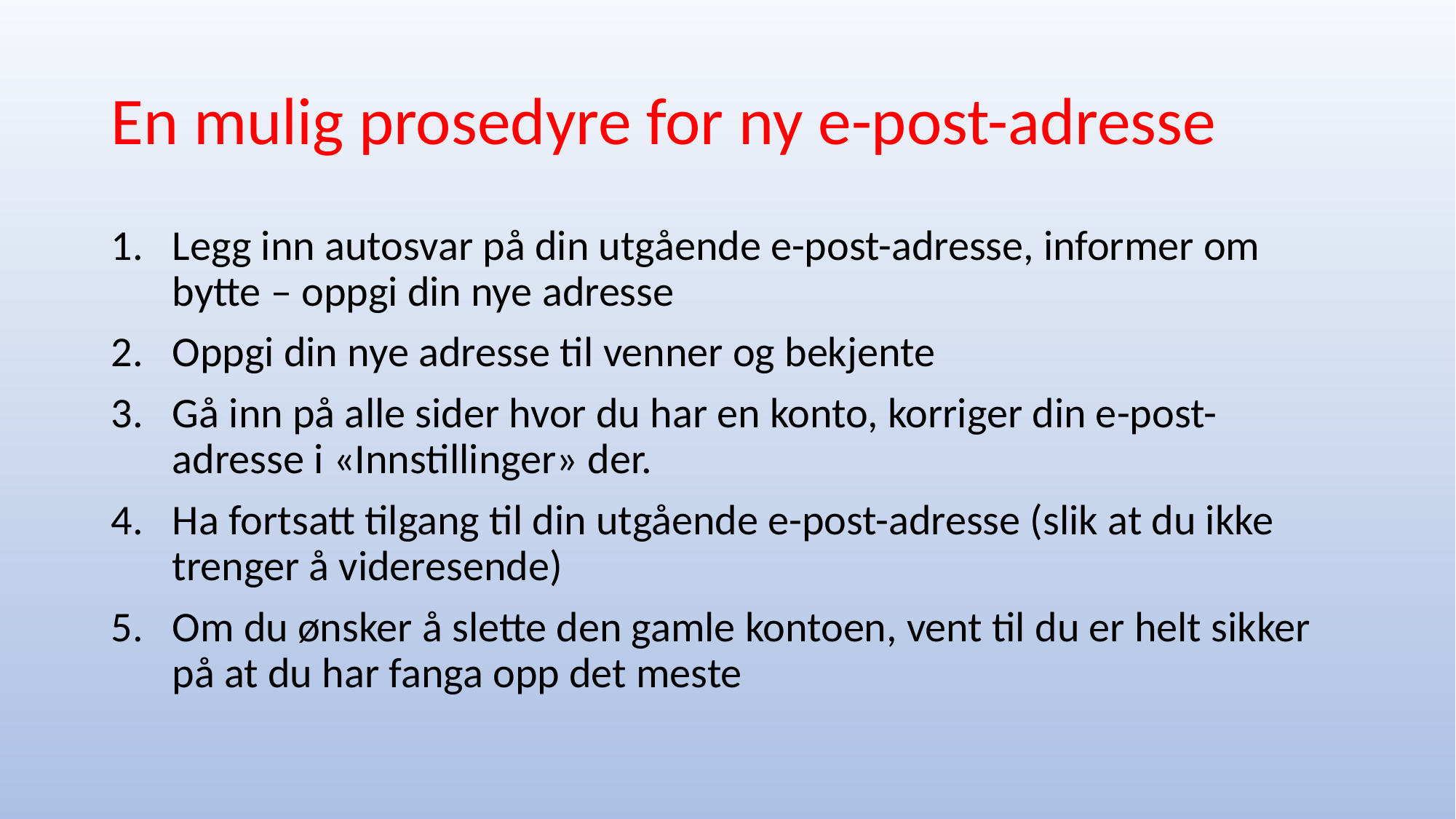

# En mulig prosedyre for ny e-post-adresse
Legg inn autosvar på din utgående e-post-adresse, informer om bytte – oppgi din nye adresse
Oppgi din nye adresse til venner og bekjente
Gå inn på alle sider hvor du har en konto, korriger din e-post-adresse i «Innstillinger» der.
Ha fortsatt tilgang til din utgående e-post-adresse (slik at du ikke trenger å videresende)
Om du ønsker å slette den gamle kontoen, vent til du er helt sikker på at du har fanga opp det meste